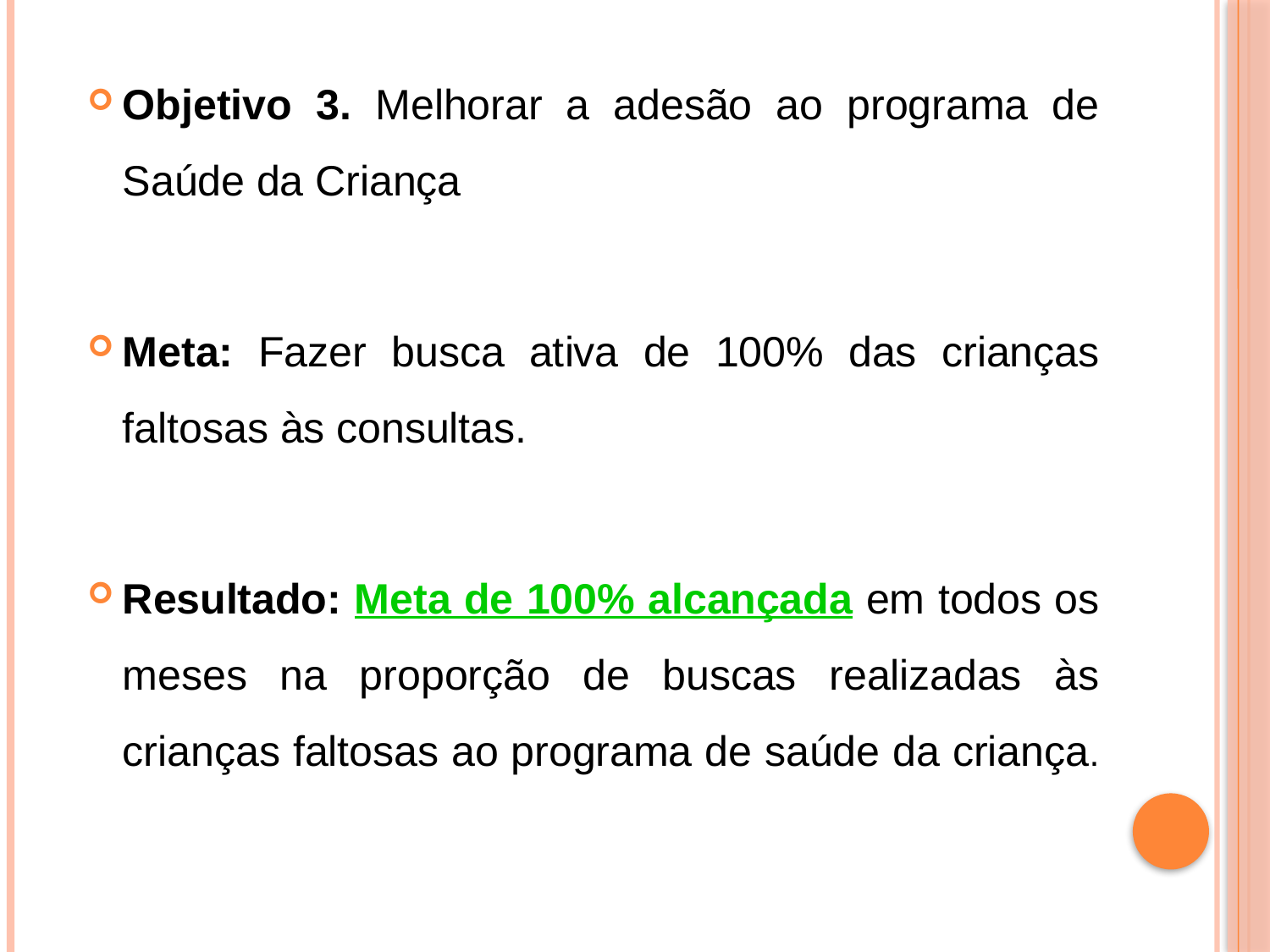

Objetivo 3. Melhorar a adesão ao programa de Saúde da Criança

Meta: Fazer busca ativa de 100% das crianças faltosas às consultas.

Resultado: Meta de 100% alcançada em todos os meses na proporção de buscas realizadas às crianças faltosas ao programa de saúde da criança.